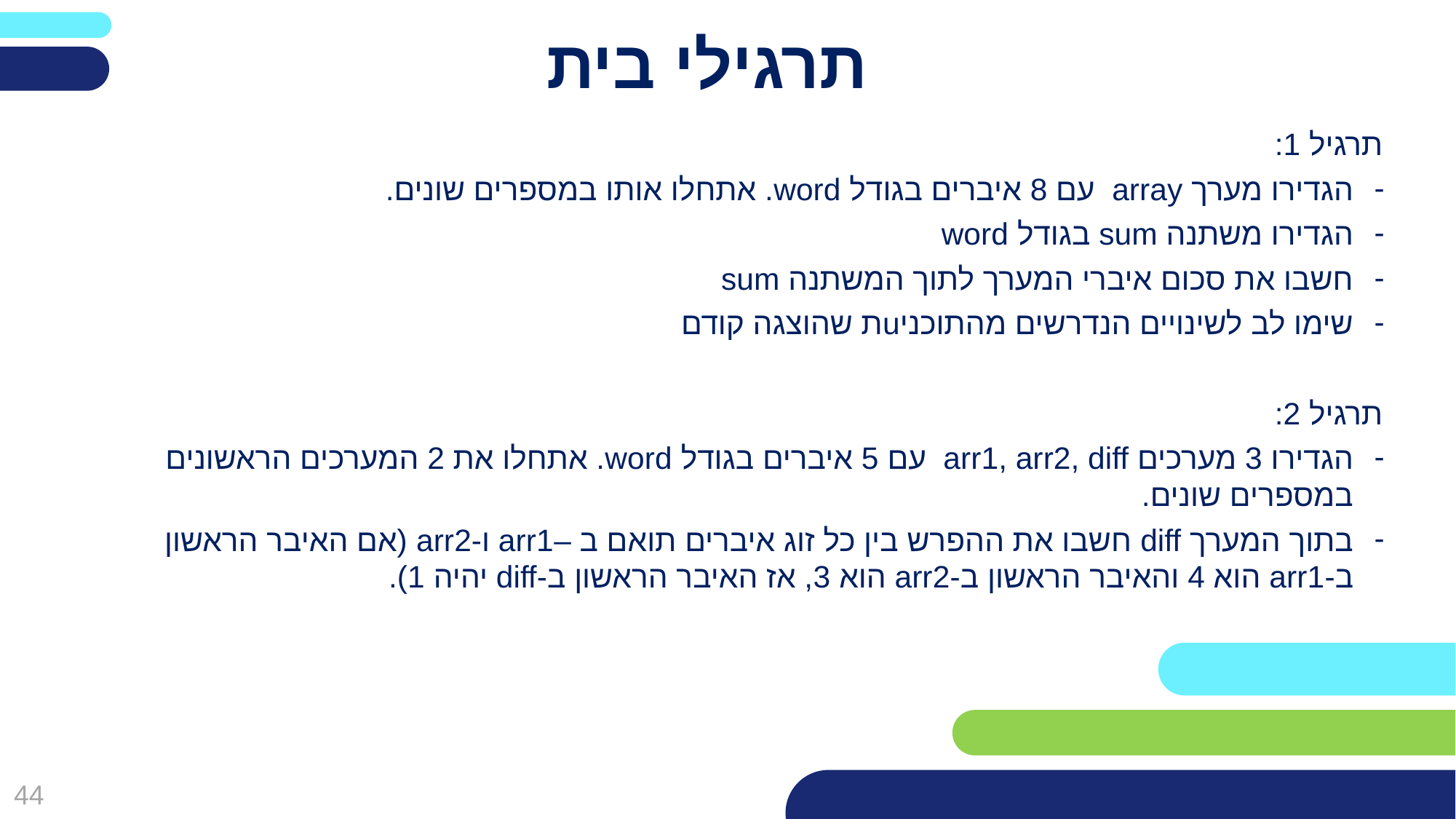

# תרגילי בית
תרגיל 1:
הגדירו מערך array  עם 8 איברים בגודל word. אתחלו אותו במספרים שונים.
הגדירו משתנה sum בגודל word
חשבו את סכום איברי המערך לתוך המשתנה sum
שימו לב לשינויים הנדרשים מהתוכניuת שהוצגה קודם

תרגיל 2:
הגדירו 3 מערכים arr1, arr2, diff  עם 5 איברים בגודל word. אתחלו את 2 המערכים הראשונים במספרים שונים.
בתוך המערך diff חשבו את ההפרש בין כל זוג איברים תואם ב –arr1 ו-arr2 (אם האיבר הראשון ב-arr1 הוא 4 והאיבר הראשון ב-arr2 הוא 3, אז האיבר הראשון ב-diff יהיה 1).